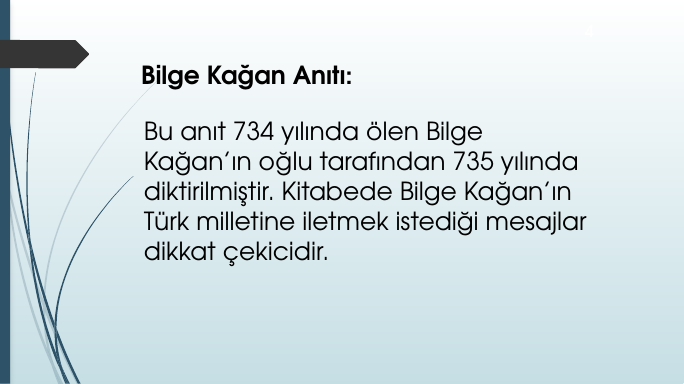

4
Bilge Kağan Anıtı:
Bu anıt 734 yılında ölen Bilge Kağan’ın oğlu tarafından 735 yılında diktirilmiştir. Kitabede Bilge Kağan’ın Türk milletine iletmek istediği mesajlar dikkat çekicidir.